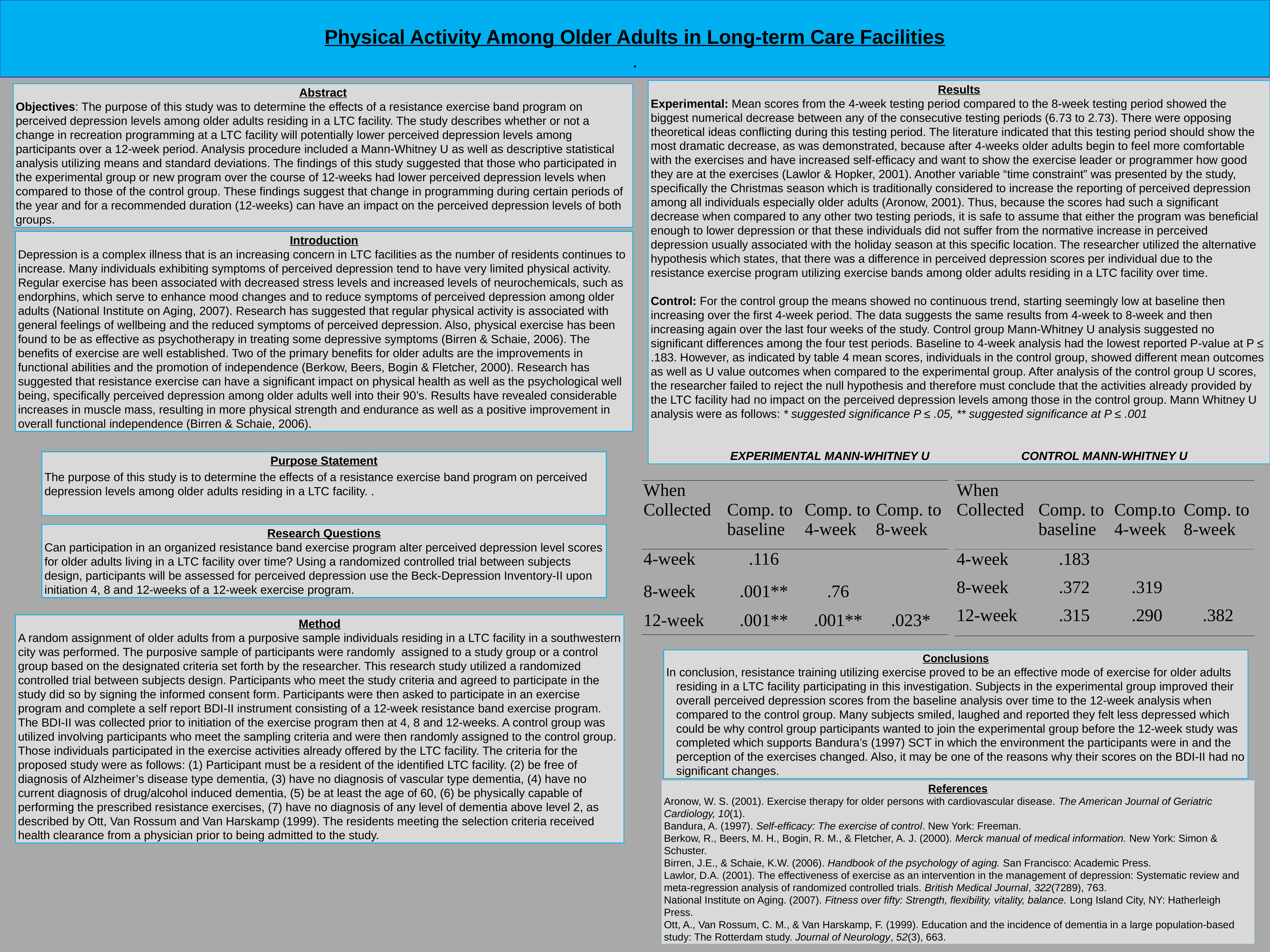

# Physical Activity Among Older Adults in Long-term Care Facilities .

Results
Experimental: Mean scores from the 4-week testing period compared to the 8-week testing period showed the biggest numerical decrease between any of the consecutive testing periods (6.73 to 2.73). There were opposing theoretical ideas conflicting during this testing period. The literature indicated that this testing period should show the most dramatic decrease, as was demonstrated, because after 4-weeks older adults begin to feel more comfortable with the exercises and have increased self-efficacy and want to show the exercise leader or programmer how good they are at the exercises (Lawlor & Hopker, 2001). Another variable “time constraint” was presented by the study, specifically the Christmas season which is traditionally considered to increase the reporting of perceived depression among all individuals especially older adults (Aronow, 2001). Thus, because the scores had such a significant decrease when compared to any other two testing periods, it is safe to assume that either the program was beneficial enough to lower depression or that these individuals did not suffer from the normative increase in perceived depression usually associated with the holiday season at this specific location. The researcher utilized the alternative hypothesis which states, that there was a difference in perceived depression scores per individual due to the resistance exercise program utilizing exercise bands among older adults residing in a LTC facility over time.

Control: For the control group the means showed no continuous trend, starting seemingly low at baseline then increasing over the first 4-week period. The data suggests the same results from 4-week to 8-week and then increasing again over the last four weeks of the study. Control group Mann-Whitney U analysis suggested no significant differences among the four test periods. Baseline to 4-week analysis had the lowest reported P-value at P ≤ .183. However, as indicated by table 4 mean scores, individuals in the control group, showed different mean outcomes as well as U value outcomes when compared to the experimental group. After analysis of the control group U scores, the researcher failed to reject the null hypothesis and therefore must conclude that the activities already provided by the LTC facility had no impact on the perceived depression levels among those in the control group. Mann Whitney U analysis were as follows: * suggested significance P ≤ .05, ** suggested significance at P ≤ .001

			EXPERIMENTAL MANN-WHITNEY U				CONTROL MANN-WHITNEY U
Abstract
Objectives: The purpose of this study was to determine the effects of a resistance exercise band program on perceived depression levels among older adults residing in a LTC facility. The study describes whether or not a change in recreation programming at a LTC facility will potentially lower perceived depression levels among participants over a 12-week period. Analysis procedure included a Mann-Whitney U as well as descriptive statistical analysis utilizing means and standard deviations. The findings of this study suggested that those who participated in the experimental group or new program over the course of 12-weeks had lower perceived depression levels when compared to those of the control group. These findings suggest that change in programming during certain periods of the year and for a recommended duration (12-weeks) can have an impact on the perceived depression levels of both groups.
Introduction
Depression is a complex illness that is an increasing concern in LTC facilities as the number of residents continues to increase. Many individuals exhibiting symptoms of perceived depression tend to have very limited physical activity. Regular exercise has been associated with decreased stress levels and increased levels of neurochemicals, such as endorphins, which serve to enhance mood changes and to reduce symptoms of perceived depression among older adults (National Institute on Aging, 2007). Research has suggested that regular physical activity is associated with general feelings of wellbeing and the reduced symptoms of perceived depression. Also, physical exercise has been found to be as effective as psychotherapy in treating some depressive symptoms (Birren & Schaie, 2006). The benefits of exercise are well established. Two of the primary benefits for older adults are the improvements in functional abilities and the promotion of independence (Berkow, Beers, Bogin & Fletcher, 2000). Research has suggested that resistance exercise can have a significant impact on physical health as well as the psychological well being, specifically perceived depression among older adults well into their 90’s. Results have revealed considerable increases in muscle mass, resulting in more physical strength and endurance as well as a positive improvement in overall functional independence (Birren & Schaie, 2006).

Purpose Statement
The purpose of this study is to determine the effects of a resistance exercise band program on perceived depression levels among older adults residing in a LTC facility. .

| When Collected | Comp. to baseline | Comp.to 4-week | Comp. to 8-week |
| --- | --- | --- | --- |
| 4-week | .183 |  |  |
| 8-week | .372 | .319 |  |
| 12-week | .315 | .290 | .382 |
| When Collected | Comp. to baseline | Comp. to 4-week | Comp. to 8-week |
| --- | --- | --- | --- |
| 4-week | .116 |  |  |
| 8-week | .001\*\* | .76 |  |
| 12-week | .001\*\* | .001\*\* | .023\* |
Research Questions
Can participation in an organized resistance band exercise program alter perceived depression level scores for older adults living in a LTC facility over time? Using a randomized controlled trial between subjects design, participants will be assessed for perceived depression use the Beck-Depression Inventory-II upon initiation 4, 8 and 12-weeks of a 12-week exercise program.
Method
A random assignment of older adults from a purposive sample individuals residing in a LTC facility in a southwestern city was performed. The purposive sample of participants were randomly  assigned to a study group or a control group based on the designated criteria set forth by the researcher. This research study utilized a randomized controlled trial between subjects design. Participants who meet the study criteria and agreed to participate in the study did so by signing the informed consent form. Participants were then asked to participate in an exercise program and complete a self report BDI-II instrument consisting of a 12-week resistance band exercise program. The BDI-II was collected prior to initiation of the exercise program then at 4, 8 and 12-weeks. A control group was utilized involving participants who meet the sampling criteria and were then randomly assigned to the control group. Those individuals participated in the exercise activities already offered by the LTC facility. The criteria for the proposed study were as follows: (1) Participant must be a resident of the identified LTC facility. (2) be free of diagnosis of Alzheimer’s disease type dementia, (3) have no diagnosis of vascular type dementia, (4) have no current diagnosis of drug/alcohol induced dementia, (5) be at least the age of 60, (6) be physically capable of performing the prescribed resistance exercises, (7) have no diagnosis of any level of dementia above level 2, as described by Ott, Van Rossum and Van Harskamp (1999). The residents meeting the selection criteria received health clearance from a physician prior to being admitted to the study.
Conclusions
In conclusion, resistance training utilizing exercise proved to be an effective mode of exercise for older adults residing in a LTC facility participating in this investigation. Subjects in the experimental group improved their overall perceived depression scores from the baseline analysis over time to the 12-week analysis when compared to the control group. Many subjects smiled, laughed and reported they felt less depressed which could be why control group participants wanted to join the experimental group before the 12-week study was completed which supports Bandura’s (1997) SCT in which the environment the participants were in and the perception of the exercises changed. Also, it may be one of the reasons why their scores on the BDI-II had no significant changes.
References
Aronow, W. S. (2001). Exercise therapy for older persons with cardiovascular disease. The American Journal of Geriatric 	Cardiology, 10(1).
Bandura, A. (1997). Self-efficacy: The exercise of control. New York: Freeman.
Berkow, R., Beers, M. H., Bogin, R. M., & Fletcher, A. J. (2000). Merck manual of medical information. New York: Simon & 	Schuster.
Birren, J.E., & Schaie, K.W. (2006). Handbook of the psychology of aging. San Francisco: Academic Press.
Lawlor, D.A. (2001). The effectiveness of exercise as an intervention in the management of depression: Systematic review and 	meta-regression analysis of randomized controlled trials. British Medical Journal, 322(7289), 763.
National Institute on Aging. (2007). Fitness over fifty: Strength, flexibility, vitality, balance. Long Island City, NY: Hatherleigh 	Press.
Ott, A., Van Rossum, C. M., & Van Harskamp, F. (1999). Education and the incidence of dementia in a large population-based 	study: The Rotterdam study. Journal of Neurology, 52(3), 663.